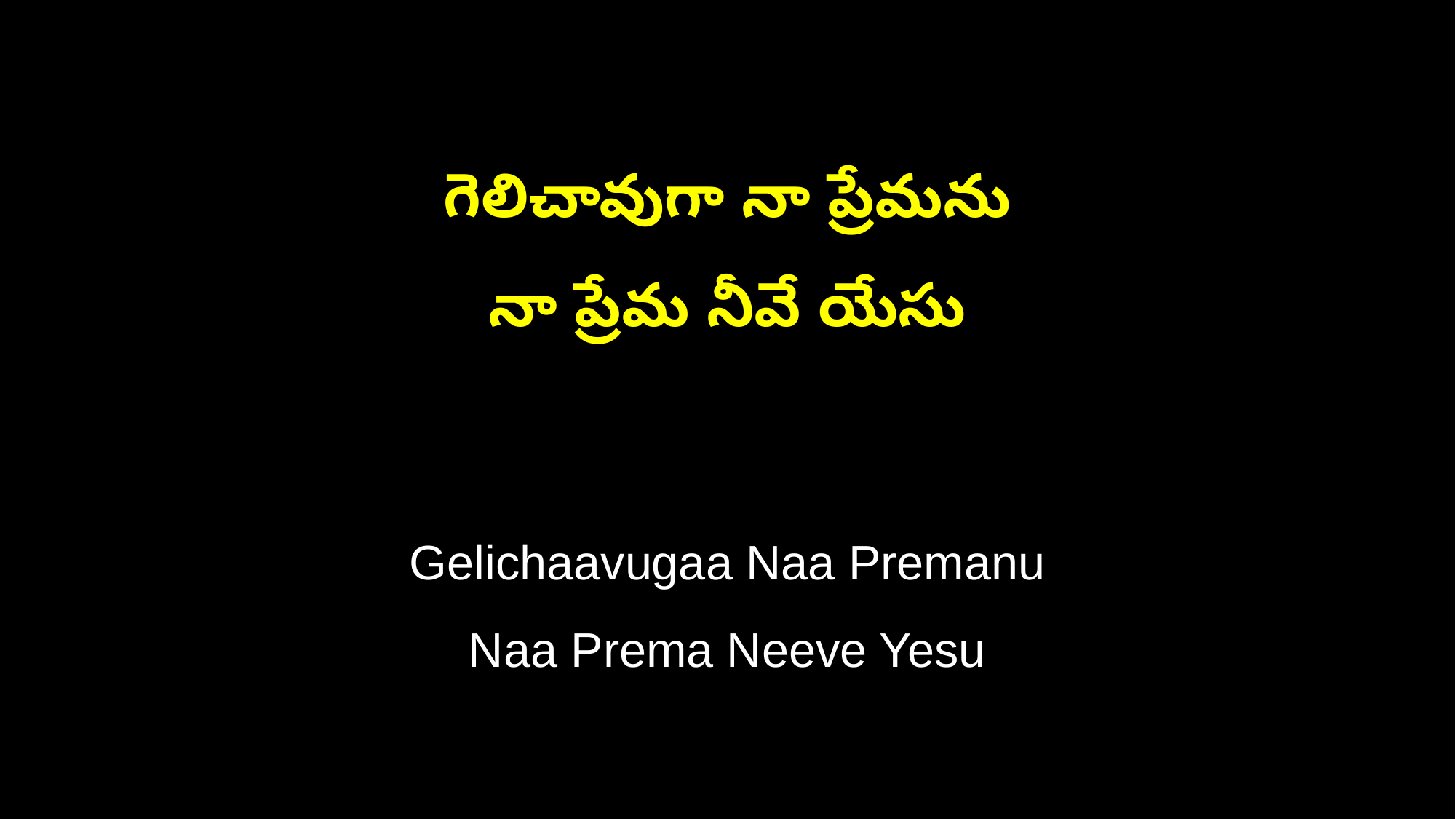

గెలిచావుగా నా ప్రేమను
నా ప్రేమ నీవే యేసు
Gelichaavugaa Naa Premanu
Naa Prema Neeve Yesu